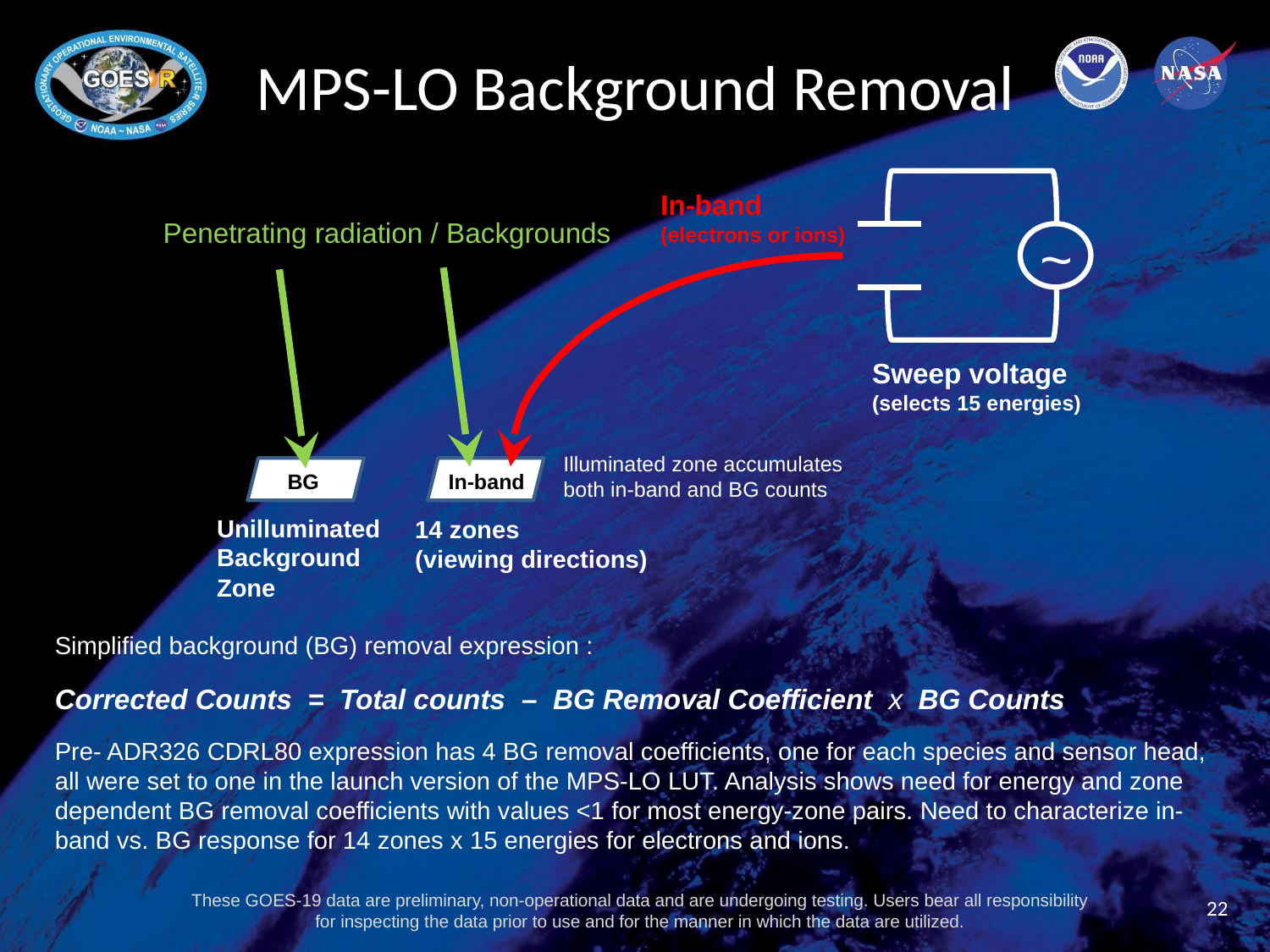

# MPS-LO Background Removal

~

Sweep voltage
(selects 15 energies)
In-band
(electrons or ions)
Penetrating radiation / Backgrounds

BG
In-band
Unilluminated
Background
Zone

14 zones
(viewing directions)
Illuminated zone accumulates
both in-band and BG counts
Simplified background (BG) removal expression :
Corrected Counts  =  Total counts  –  BG Removal Coefficient  x  BG Counts
Pre- ADR326 CDRL80 expression has 4 BG removal coefficients, one for each species and sensor head, all were set to one in the launch version of the MPS-LO LUT. Analysis shows need for energy and zone dependent BG removal coefficients with values <1 for most energy-zone pairs. Need to characterize in-band vs. BG response for 14 zones x 15 energies for electrons and ions.
22
These GOES-19 data are preliminary, non-operational data and are undergoing testing. Users bear all responsibility for inspecting the data prior to use and for the manner in which the data are utilized.